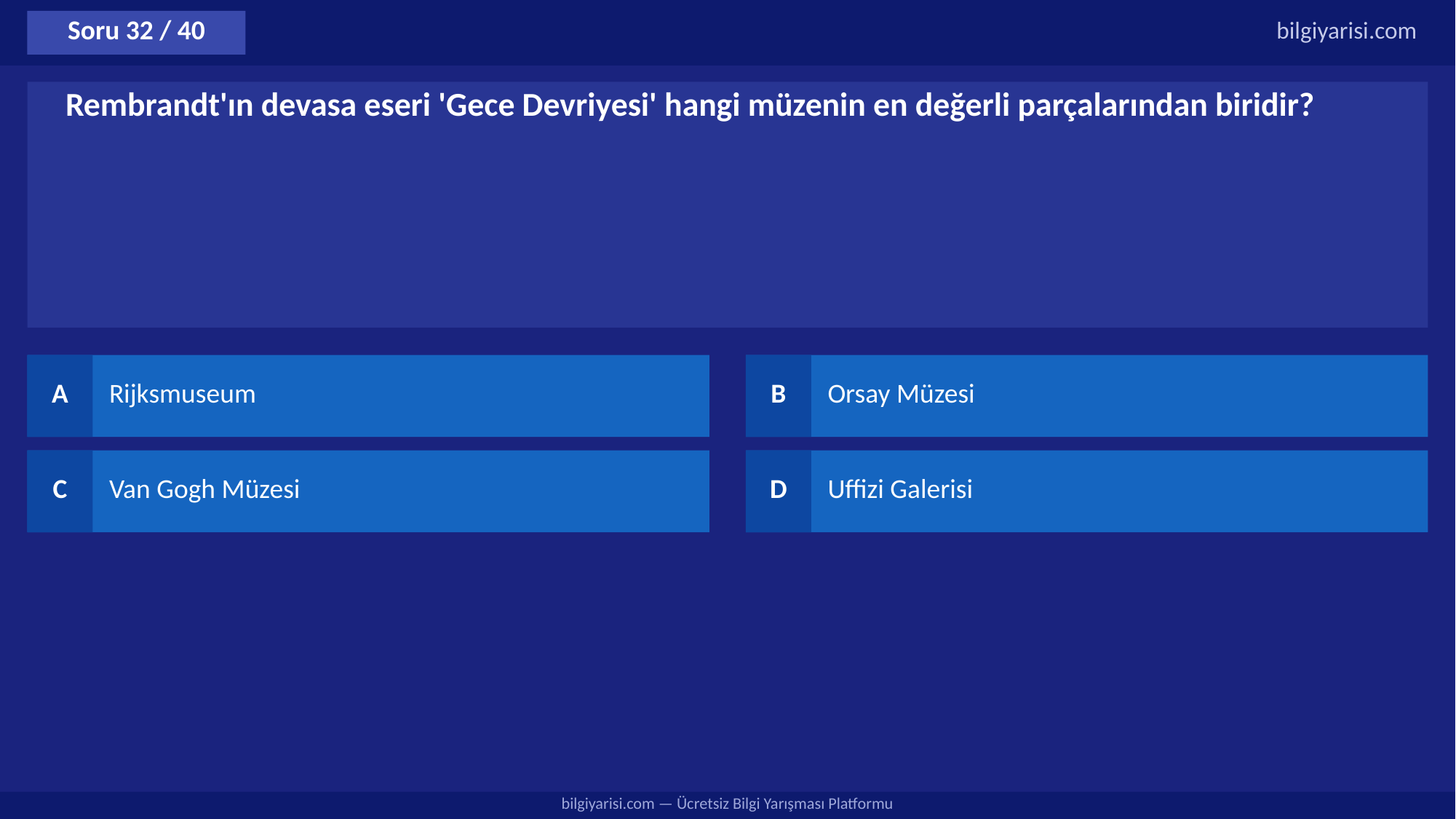

Soru 32 / 40
bilgiyarisi.com

Rembrandt'ın devasa eseri 'Gece Devriyesi' hangi müzenin en değerli parçalarından biridir?

A
Rijksmuseum

B
Orsay Müzesi

C
Van Gogh Müzesi

D
Uffizi Galerisi
bilgiyarisi.com — Ücretsiz Bilgi Yarışması Platformu